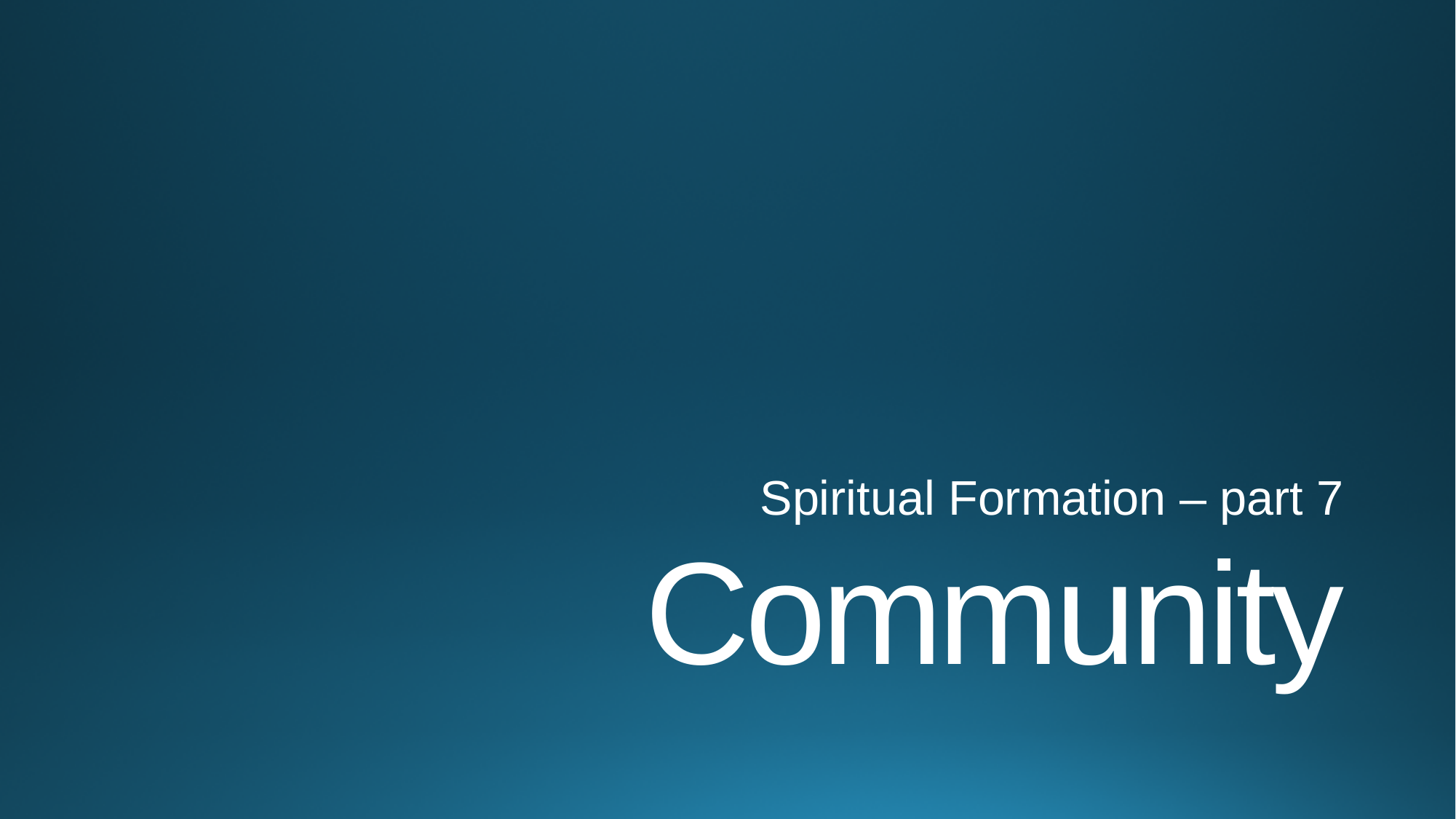

Spiritual Formation – part 7
# Community